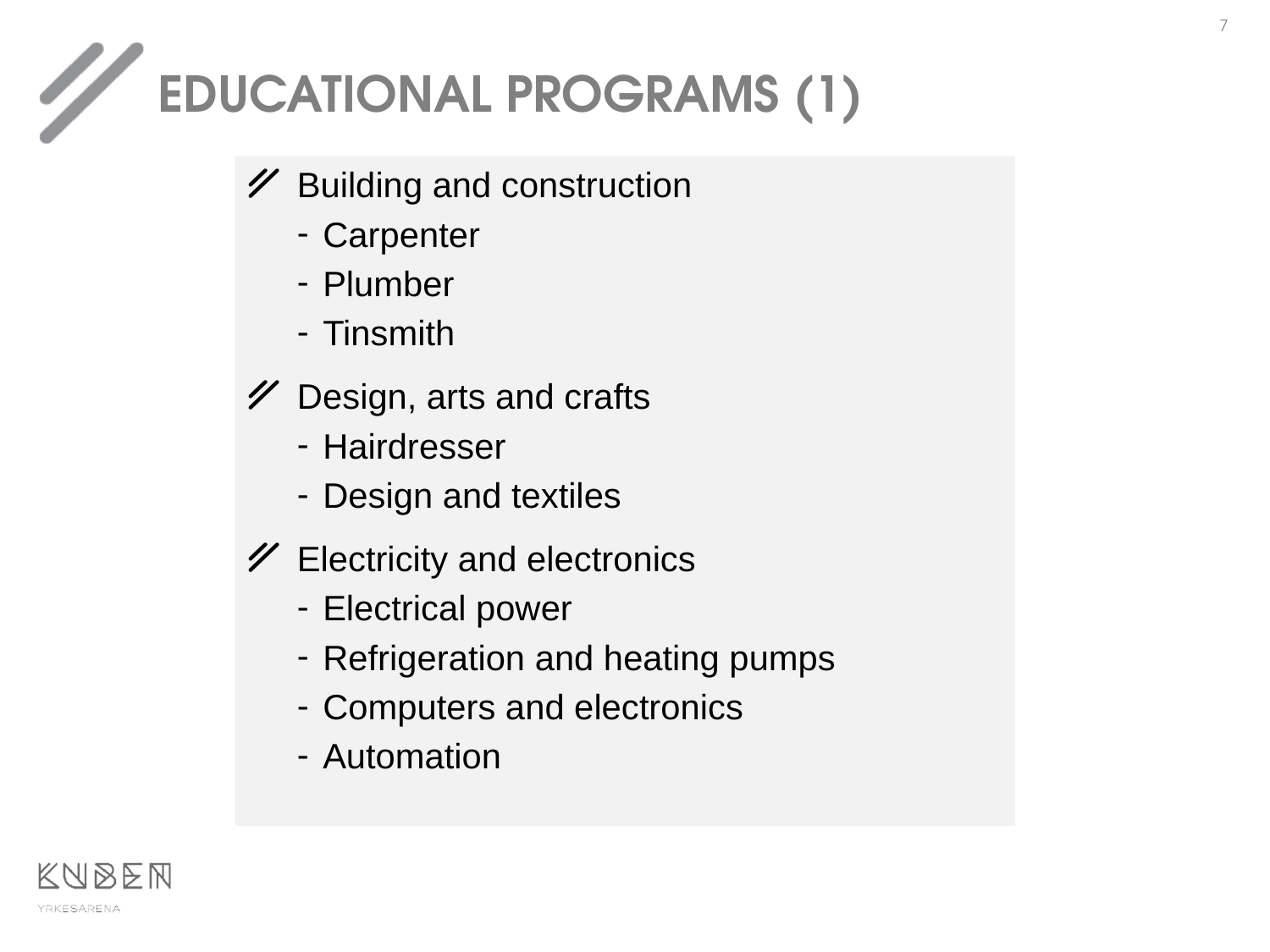

7
EDUCATIONAL PROGRAMS (1)
Building and construction
Carpenter
Plumber
Tinsmith
Design, arts and crafts
Hairdresser
Design and textiles
Electricity and electronics
Electrical power
Refrigeration and heating pumps
Computers and electronics
Automation